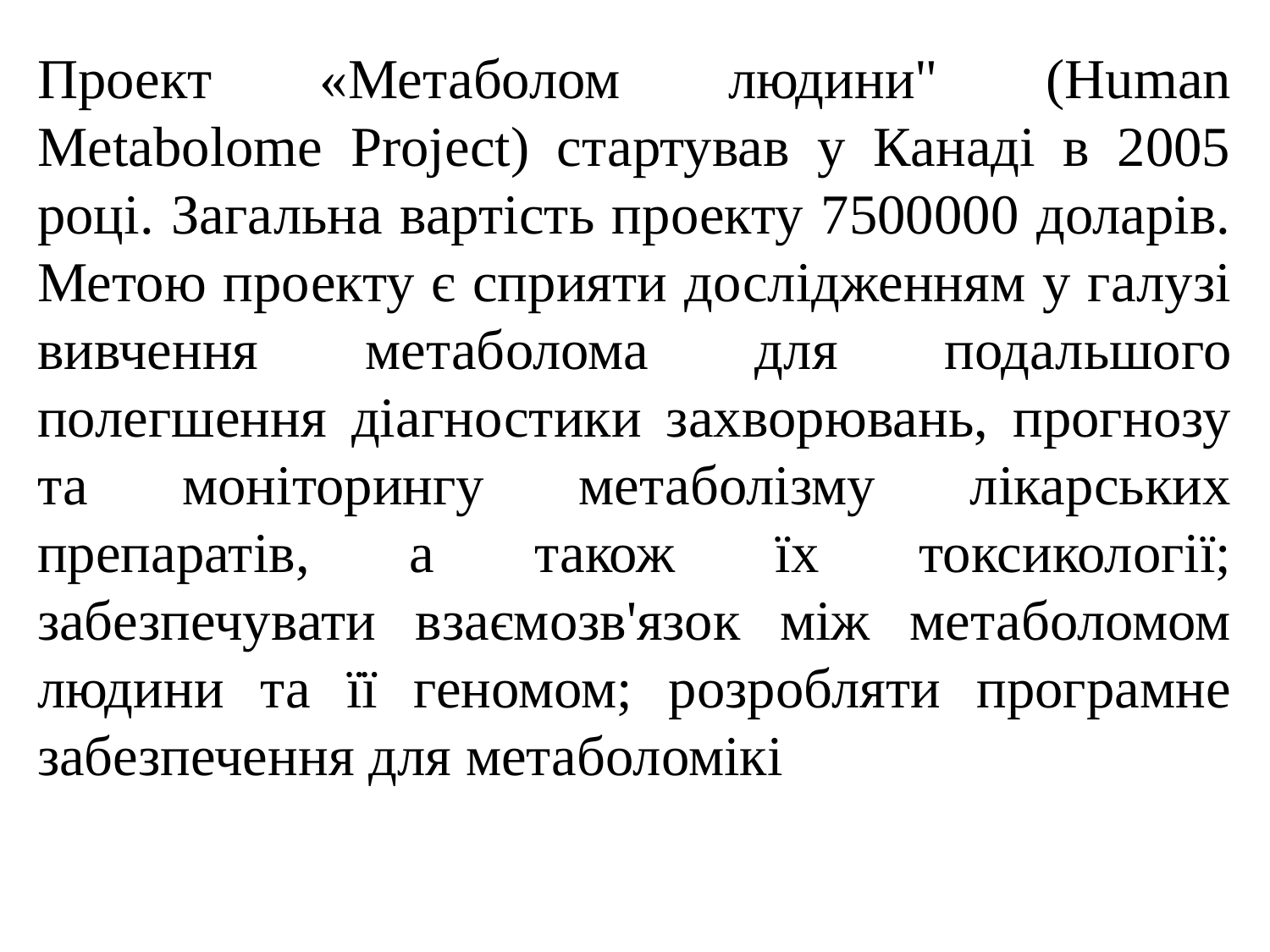

Проект «Метаболом людини" (Human Metabolome Project) стартував у Канаді в 2005 році. Загальна вартість проекту 7500000 доларів. Метою проекту є сприяти дослідженням у галузі вивчення метаболома для подальшого полегшення діагностики захворювань, прогнозу та моніторингу метаболізму лікарських препаратів, а також їх токсикології; забезпечувати взаємозв'язок між метаболомом людини та її геномом; розробляти програмне забезпечення для метаболомікі